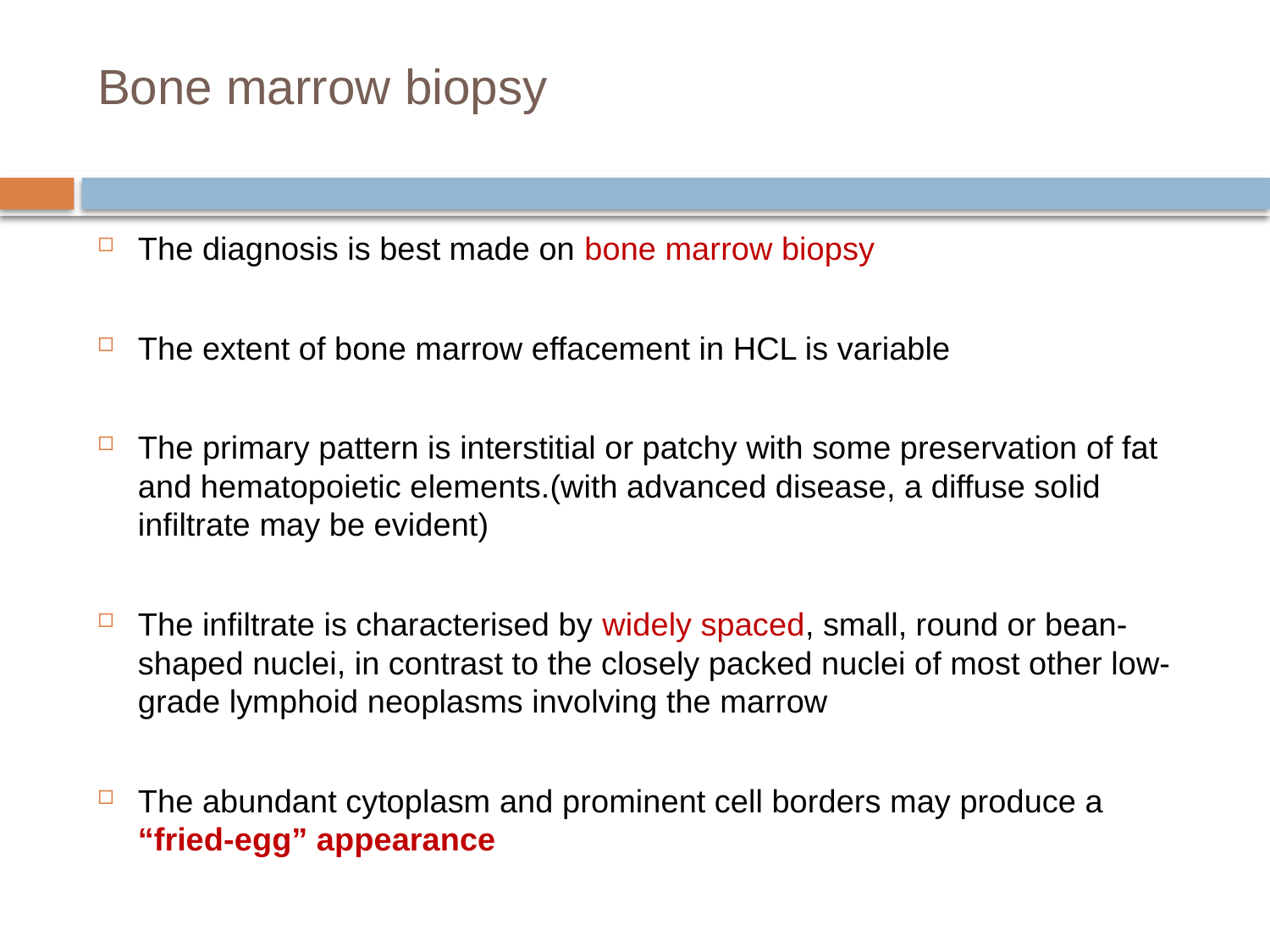

# Bone marrow biopsy
The diagnosis is best made on bone marrow biopsy

The extent of bone marrow effacement in HCL is variable

The primary pattern is interstitial or patchy with some preservation of fat and hematopoietic elements.(with advanced disease, a diffuse solid infiltrate may be evident)

The infiltrate is characterised by widely spaced, small, round or bean-shaped nuclei, in contrast to the closely packed nuclei of most other low-grade lymphoid neoplasms involving the marrow

The abundant cytoplasm and prominent cell borders may produce a “fried-egg” appearance